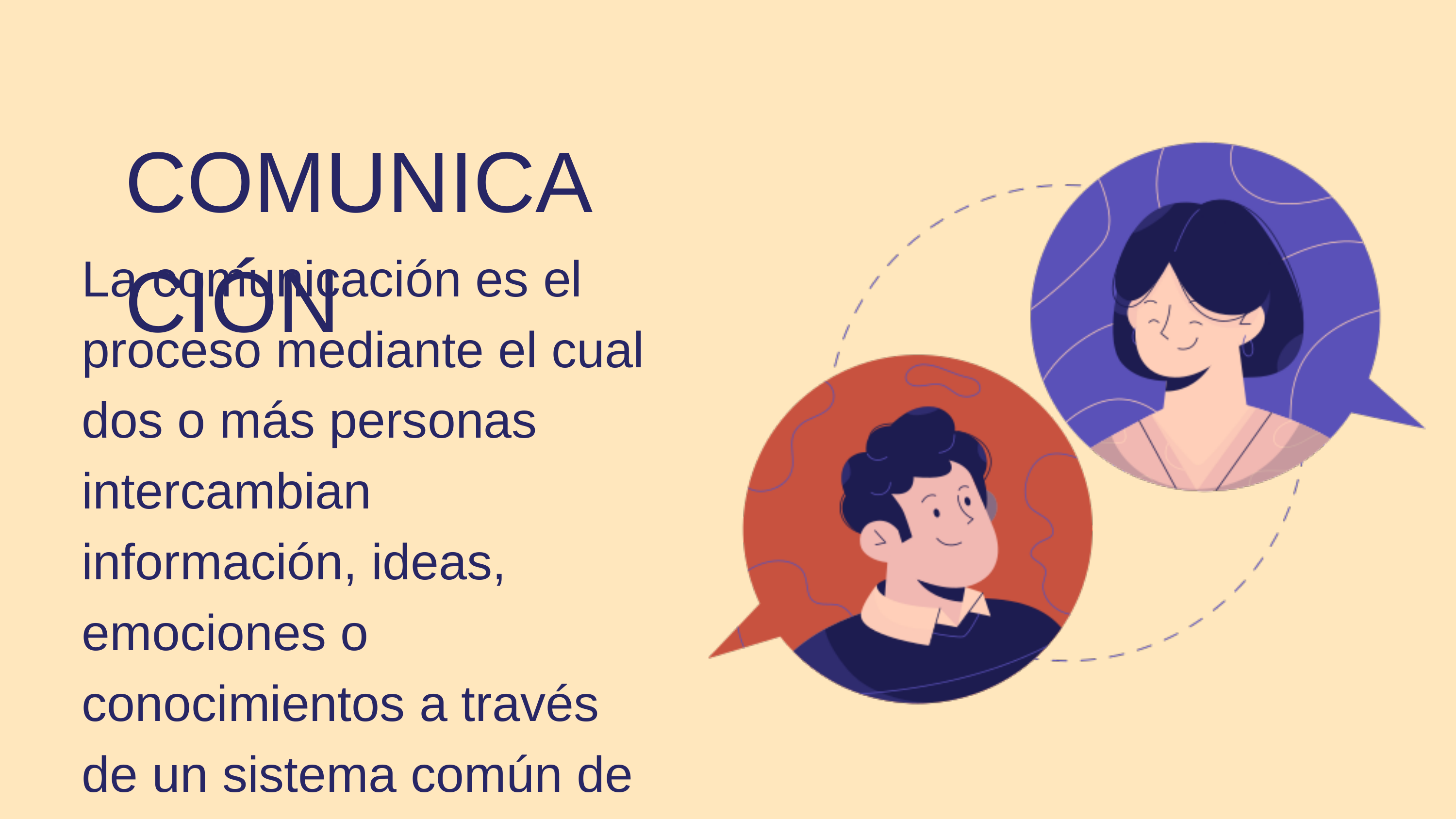

COMUNICACIÓN

La comunicación es el proceso mediante el cual dos o más personas intercambian información, ideas, emociones o conocimientos a través de un sistema común de signos, símbolos o comportamientos.